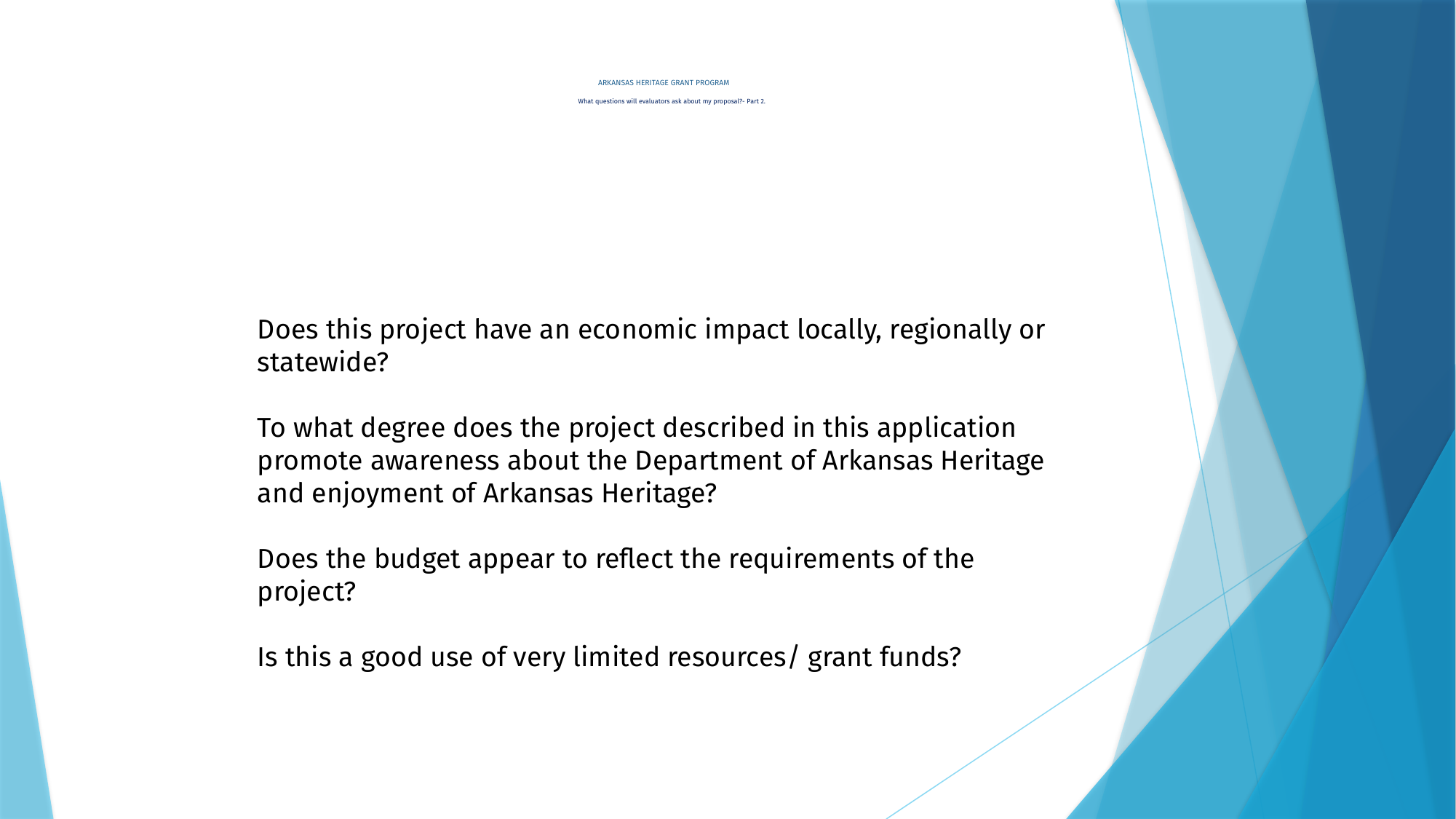

# ARKANSAS HERITAGE GRANT PROGRAM What questions will evaluators ask about my proposal?- Part 2.

Does this project have an economic impact locally, regionally or statewide?

To what degree does the project described in this application promote awareness about the Department of Arkansas Heritage and enjoyment of Arkansas Heritage?

Does the budget appear to reflect the requirements of the project?

Is this a good use of very limited resources/ grant funds?